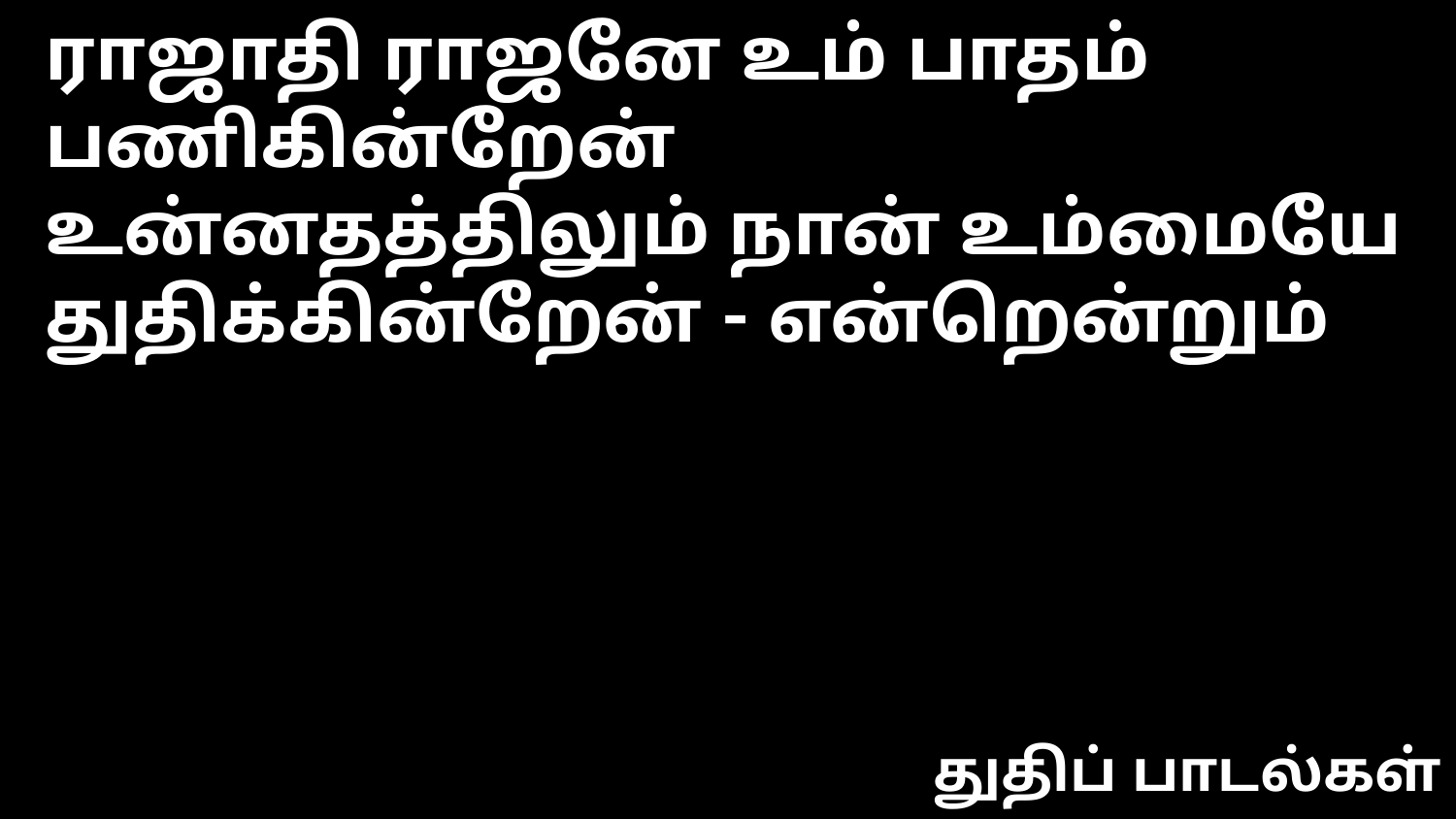

ராஜாதி ராஜனே உம் பாதம் பணிகின்றேன்
உன்னதத்திலும் நான் உம்மையே துதிக்கின்றேன் - என்றென்றும்

துதிப் பாடல்கள்